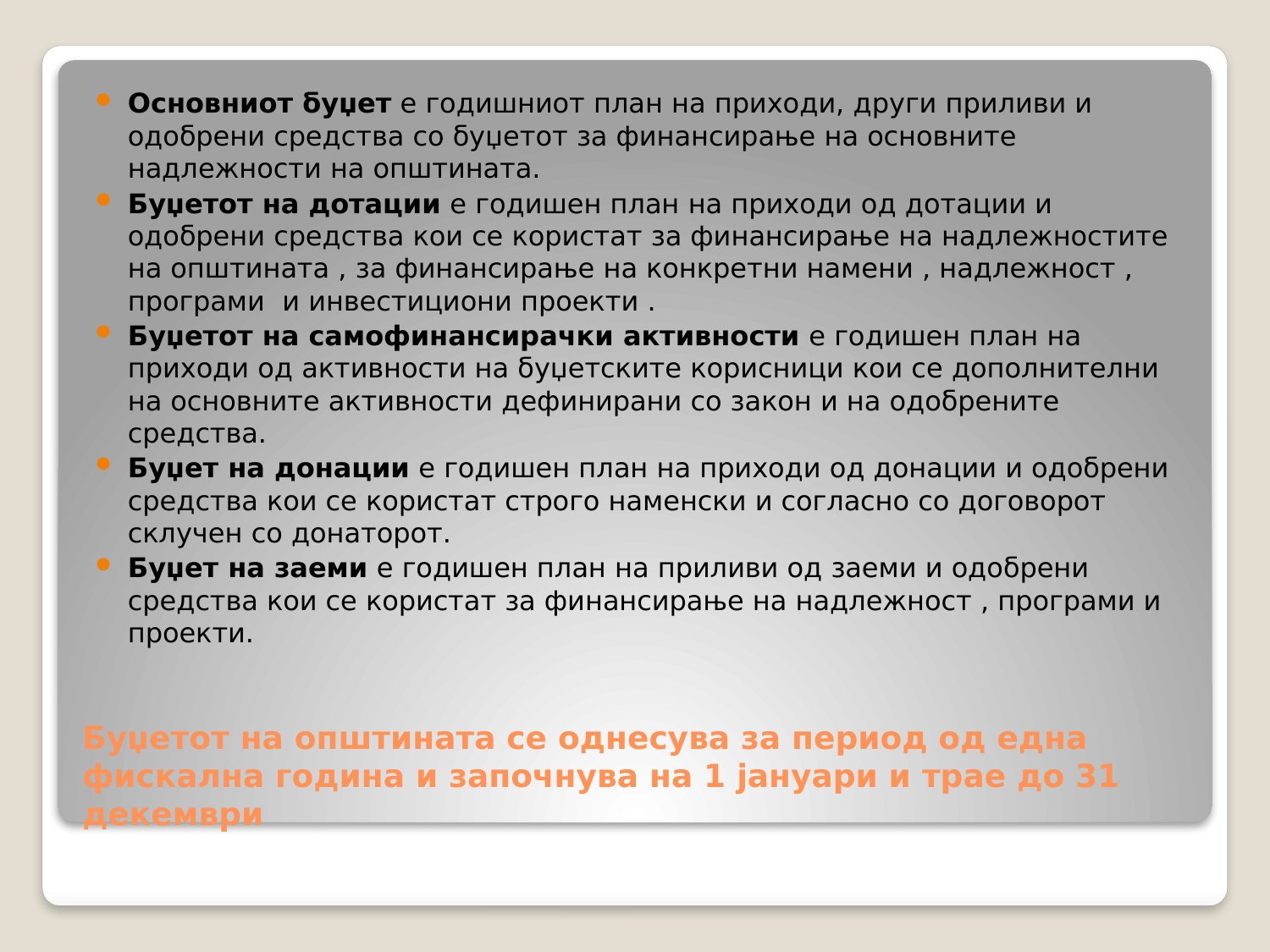

Основниот буџет е годишниот план на приходи, други приливи и одобрени средства со буџетот за финансирање на основните надлежности на општината.
Буџетот на дотации е годишен план на приходи од дотации и одобрени средства кои се користат за финансирање на надлежностите на општината , за финансирање на конкретни намени , надлежност , програми  и инвестициони проекти .
Буџетот на самофинансирачки активности е годишен план на приходи од активности на буџетските корисници кои се дополнителни на основните активности дефинирани со закон и на одобрените средства.
Буџет на донации е годишен план на приходи од донации и одобрени средства кои се користат строго наменски и согласно со договорот склучен со донаторот.
Буџет на заеми е годишен план на приливи од заеми и одобрени средства кои се користат за финансирање на надлежност , програми и проекти.

# Буџетот на општината се однесува за период од една фискална година и започнува на 1 јануари и трае до 31 декември